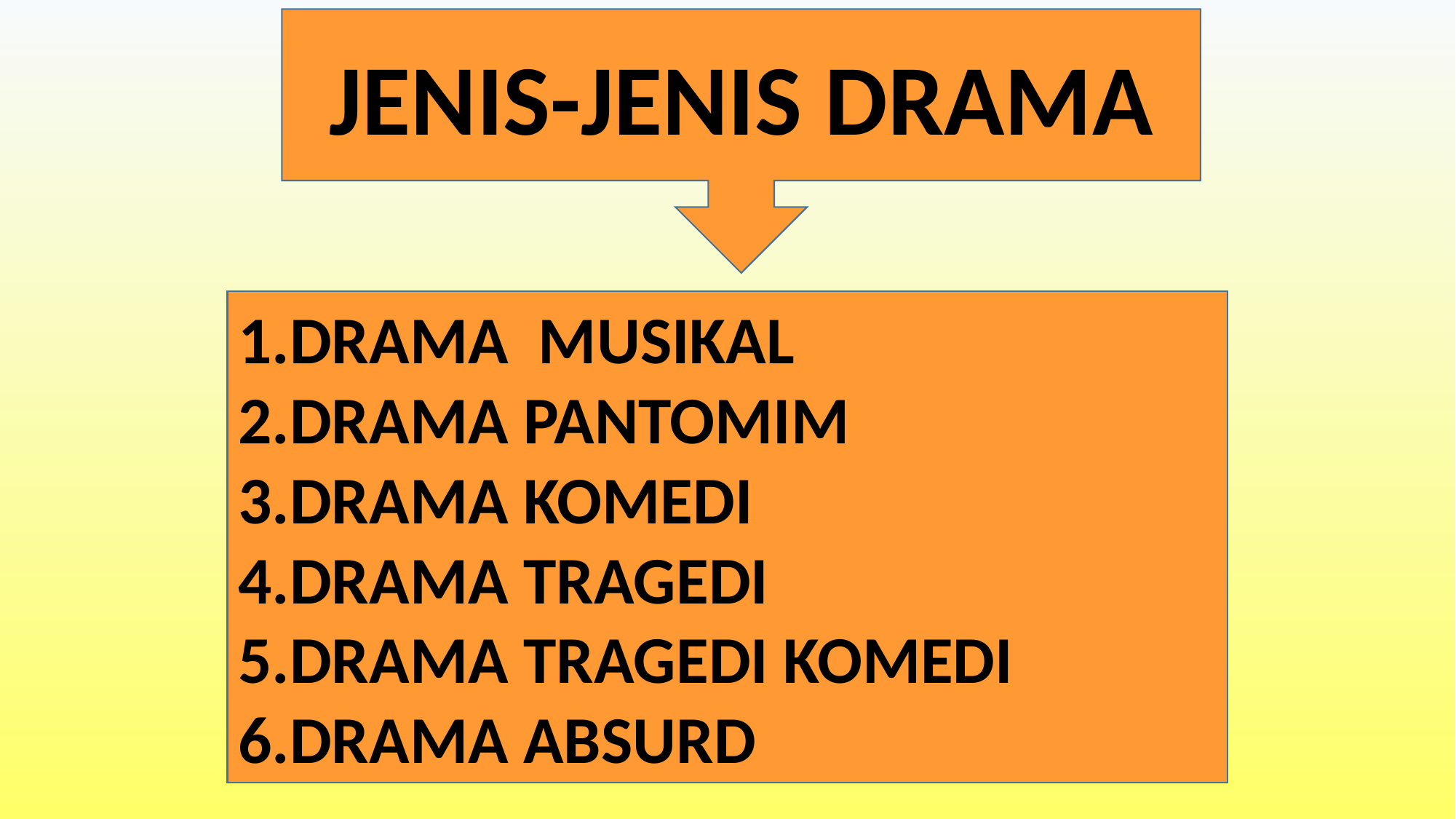

JENIS-JENIS DRAMA
DRAMA  MUSIKAL
DRAMA PANTOMIM
DRAMA KOMEDI
DRAMA TRAGEDI
DRAMA TRAGEDI KOMEDI
DRAMA ABSURD